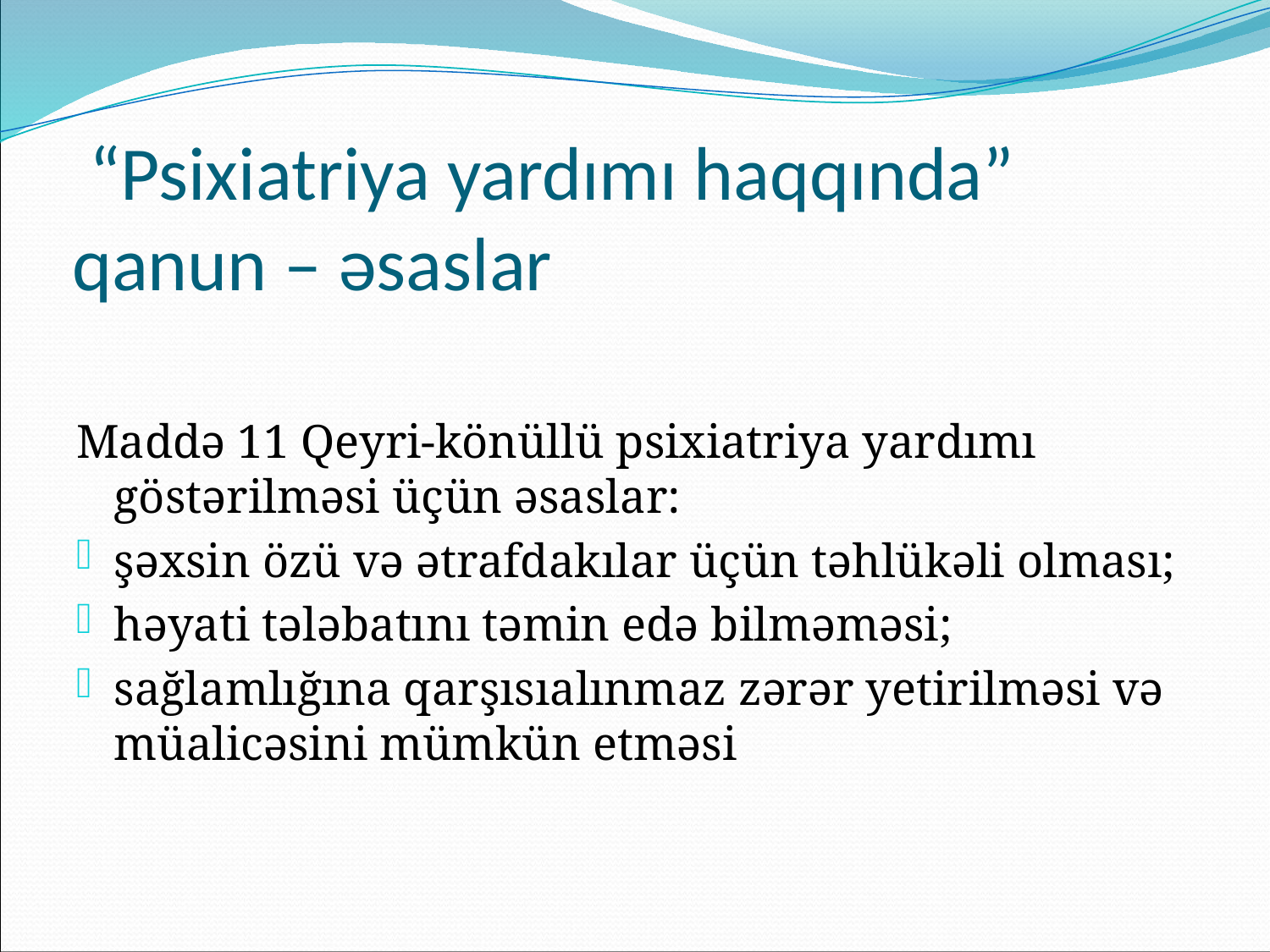

# “Psixiatriya yardımı haqqında” qanun – əsaslar
Maddə 11 Qeyri-könüllü psixiatriya yardımı göstərilməsi üçün əsaslar:
şəxsin özü və ətrafdakılar üçün təhlükəli olması;
həyati tələbatını təmin edə bilməməsi;
sağlamlığına qarşısıalınmaz zərər yetirilməsi və müalicəsini mümkün etməsi